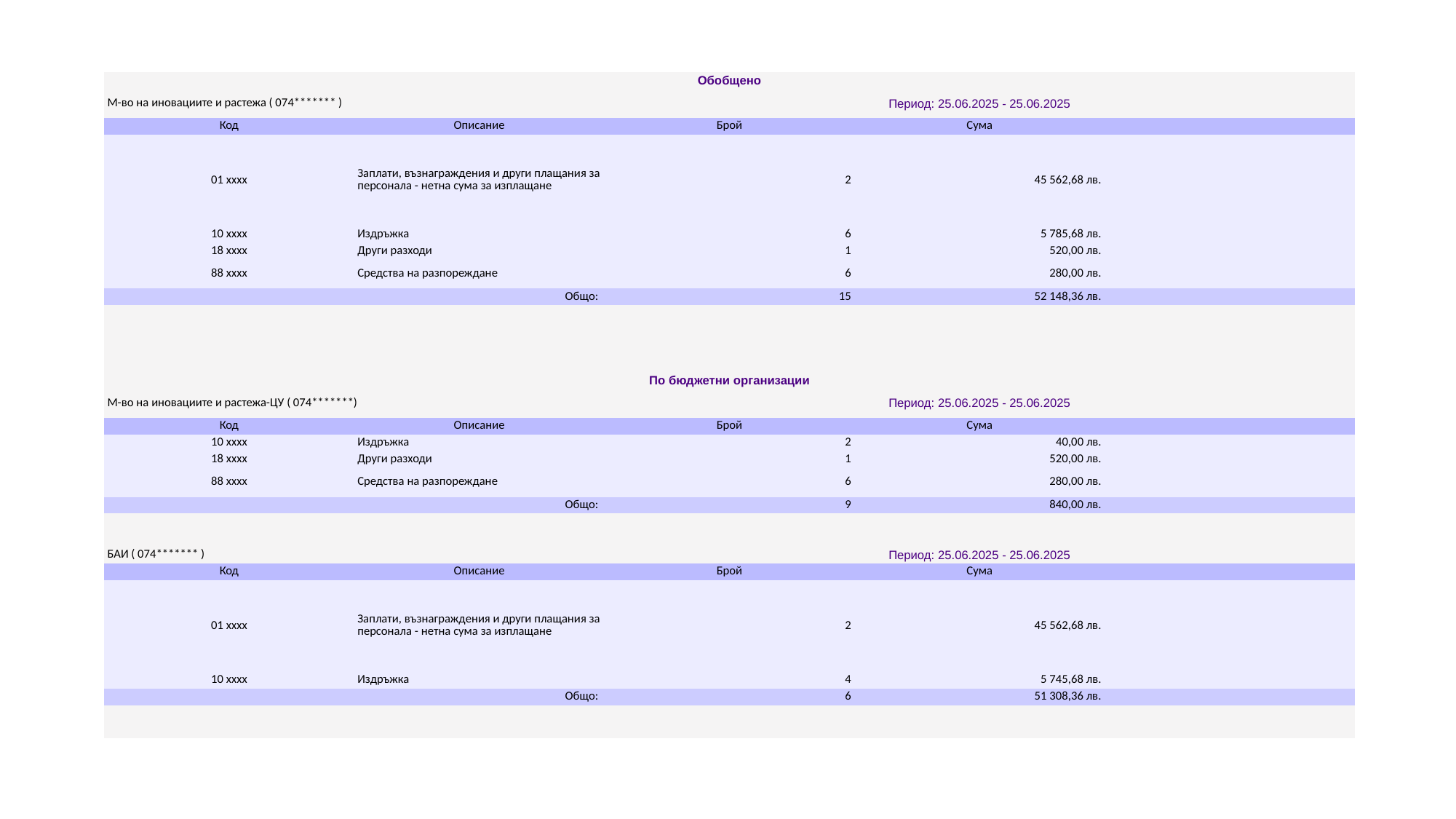

| Обобщено |  |  |  |  |
| --- | --- | --- | --- | --- |
| М-во на иновациите и растежа ( 074\*\*\*\*\*\*\* ) |  | Период: 25.06.2025 - 25.06.2025 |  |  |
| Код | Описание | Брой | Сума |  |
| 01 xxxx | Заплати, възнаграждения и други плащания за персонала - нетна сума за изплащане | 2 | 45 562,68 лв. |  |
| 10 xxxx | Издръжка | 6 | 5 785,68 лв. |  |
| 18 xxxx | Други разходи | 1 | 520,00 лв. |  |
| 88 xxxx | Средства на разпореждане | 6 | 280,00 лв. |  |
| Общо: |  | 15 | 52 148,36 лв. |  |
|  |  |  |  |  |
|  |  |  |  |  |
|  |  |  |  |  |
|  |  |  |  |  |
| По бюджетни организации |  |  |  |  |
| М-во на иновациите и растежа-ЦУ ( 074\*\*\*\*\*\*\*) |  | Период: 25.06.2025 - 25.06.2025 |  |  |
| Код | Описание | Брой | Сума |  |
| 10 xxxx | Издръжка | 2 | 40,00 лв. |  |
| 18 xxxx | Други разходи | 1 | 520,00 лв. |  |
| 88 xxxx | Средства на разпореждане | 6 | 280,00 лв. |  |
| Общо: |  | 9 | 840,00 лв. |  |
|  |  |  |  |  |
|  |  |  |  |  |
| БАИ ( 074\*\*\*\*\*\*\* ) |  | Период: 25.06.2025 - 25.06.2025 |  |  |
| Код | Описание | Брой | Сума |  |
| 01 xxxx | Заплати, възнаграждения и други плащания за персонала - нетна сума за изплащане | 2 | 45 562,68 лв. |  |
| 10 xxxx | Издръжка | 4 | 5 745,68 лв. |  |
| Общо: |  | 6 | 51 308,36 лв. |  |
|  |  |  |  |  |
|  |  |  |  |  |
#